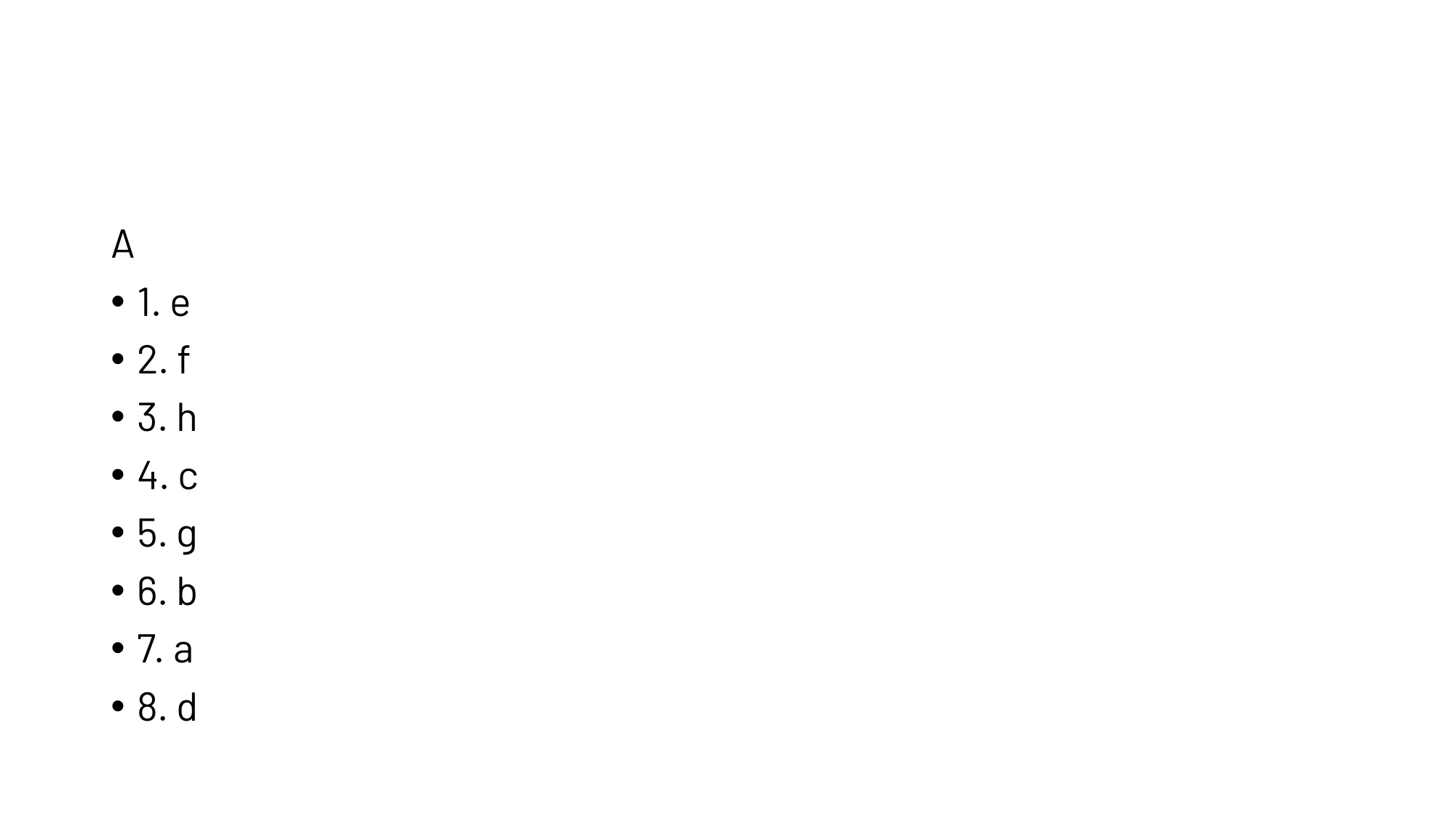

#
A
1. e
2. f
3. h
4. c
5. g
6. b
7. a
8. d